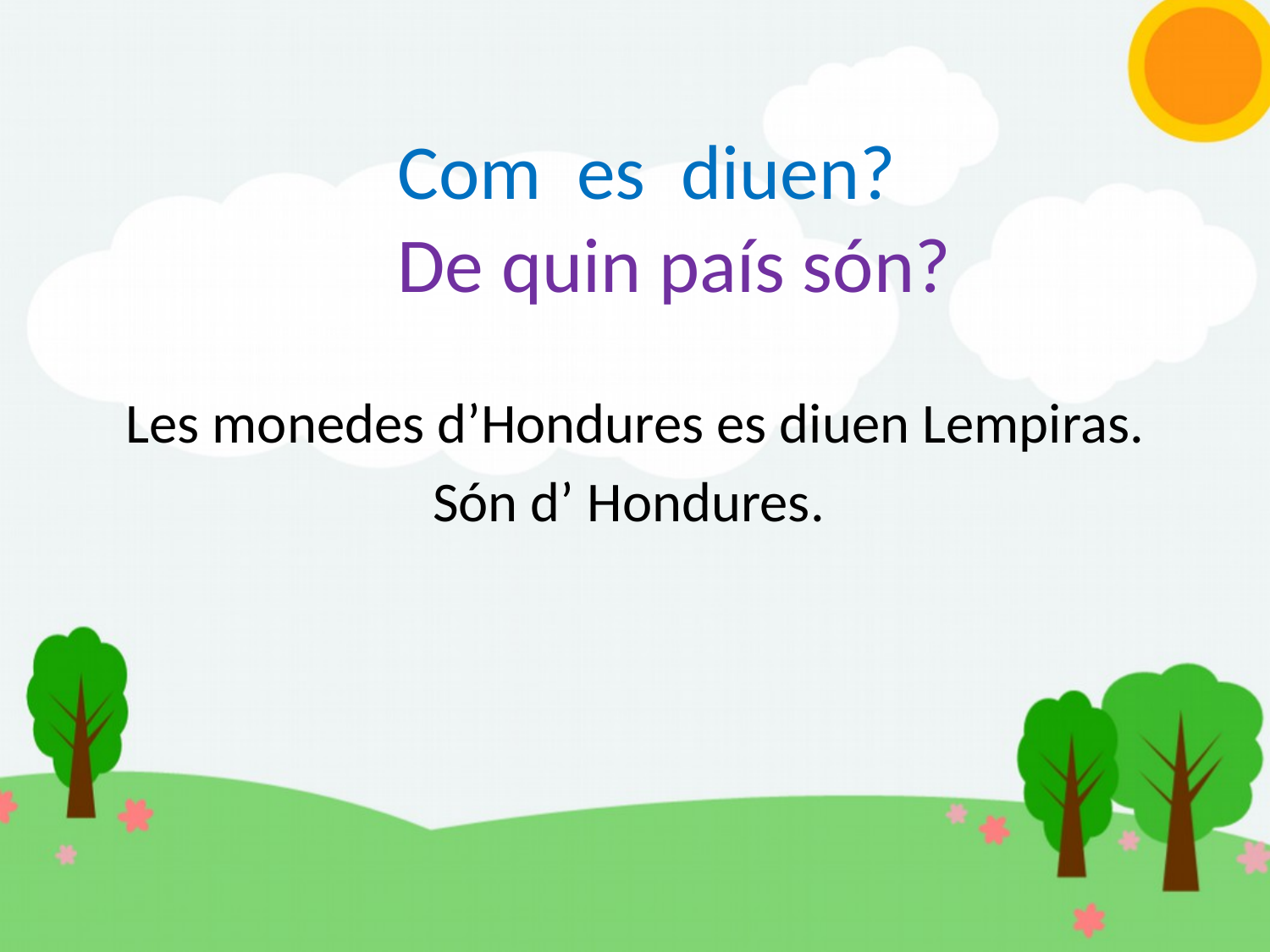

Com  es  diuen? De quin país són?

Les monedes d’Hondures es diuen Lempiras.
Són d’ Hondures.